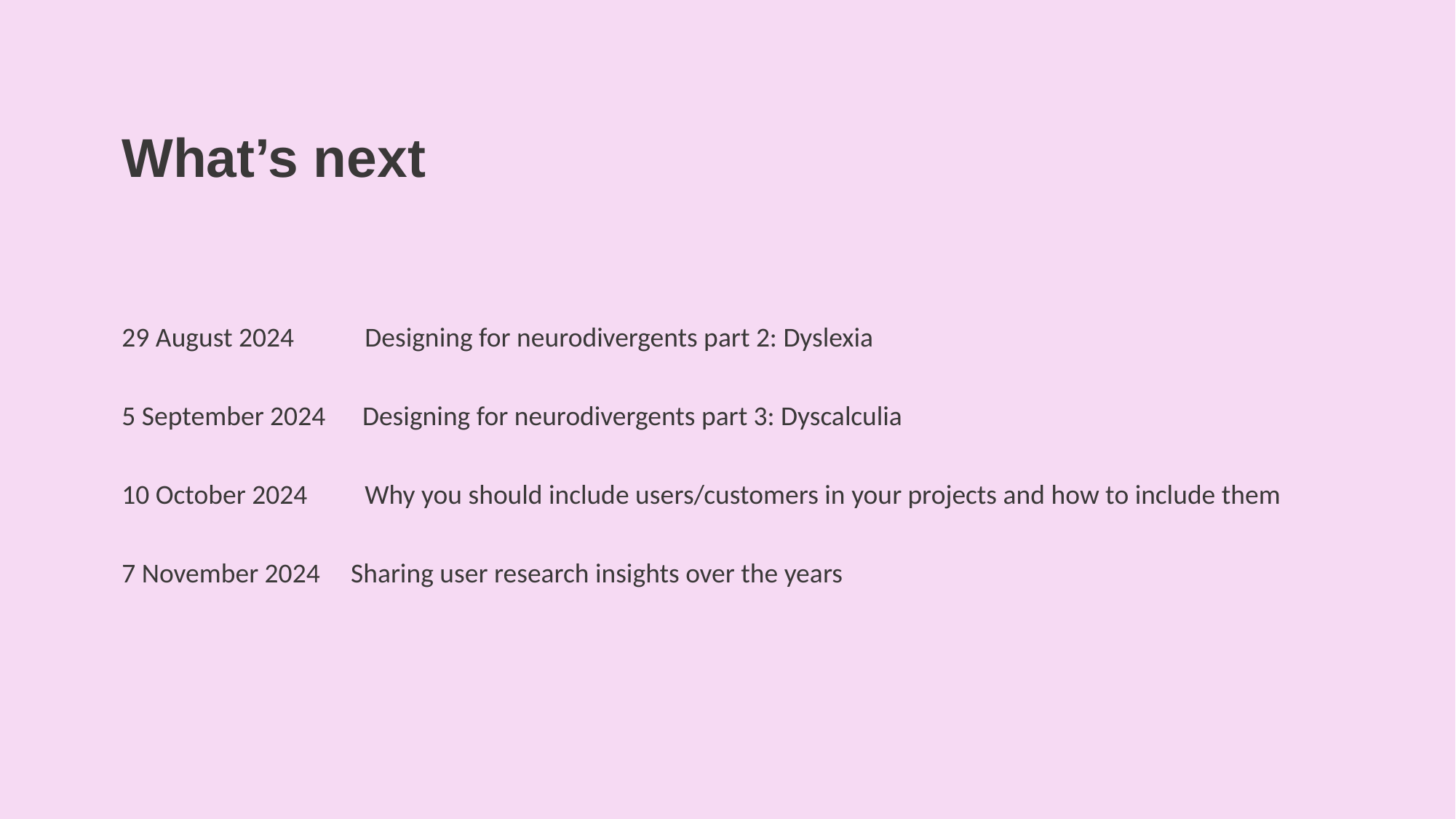

# What’s next

29 August 2024	    Designing for neurodivergents part 2: Dyslexia

5 September 2024      Designing for neurodivergents part 3: Dyscalculia

10 October 2024	    Why you should include users/customers in your projects and how to include them

7 November 2024     Sharing user research insights over the years